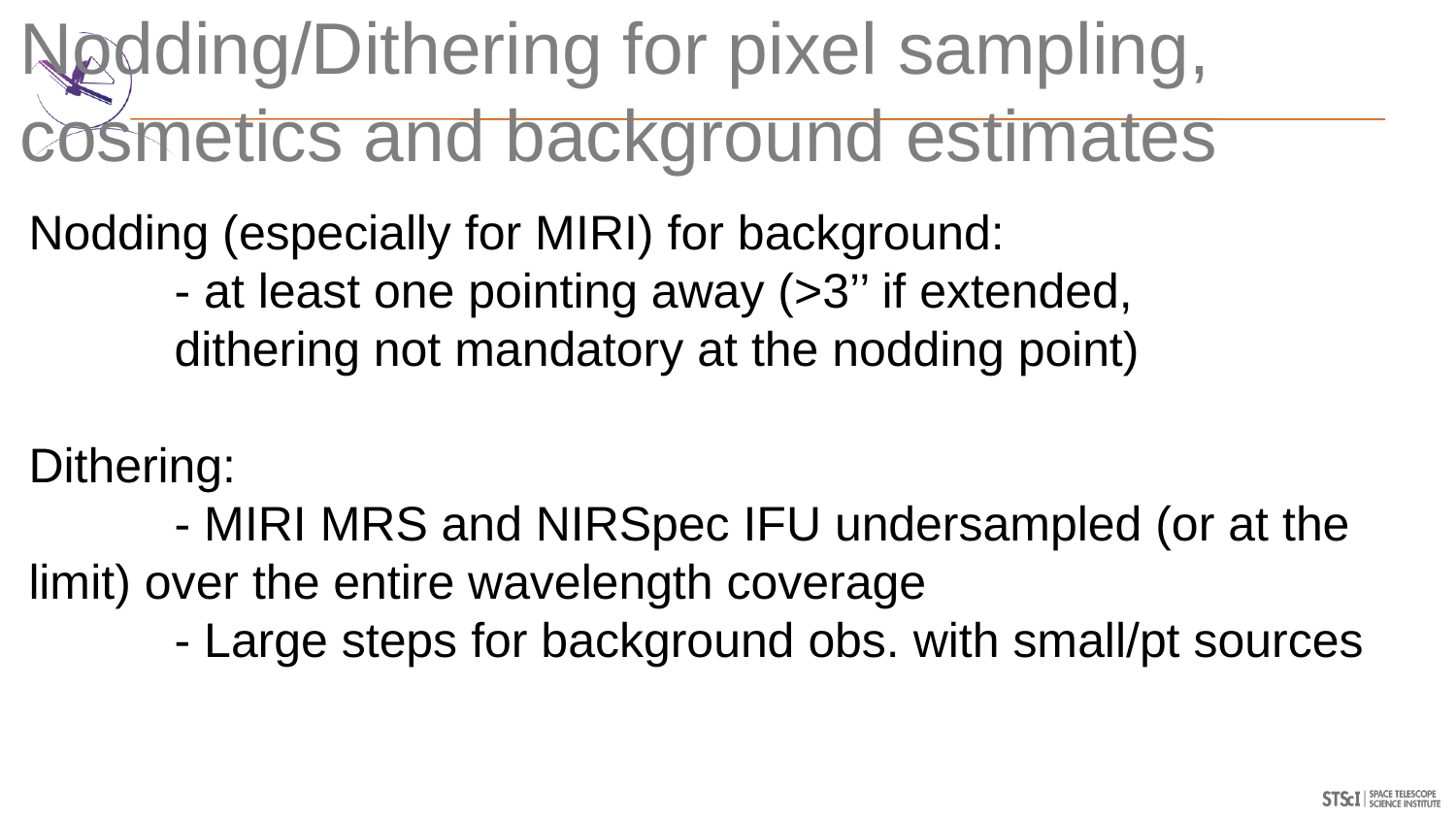

Nodding/Dithering for pixel sampling, cosmetics and background estimates
Nodding (especially for MIRI) for background:
	- at least one pointing away (>3’’ if extended,
	dithering not mandatory at the nodding point)

Dithering:
	- MIRI MRS and NIRSpec IFU undersampled (or at the limit) over the entire wavelength coverage
	- Large steps for background obs. with small/pt sources